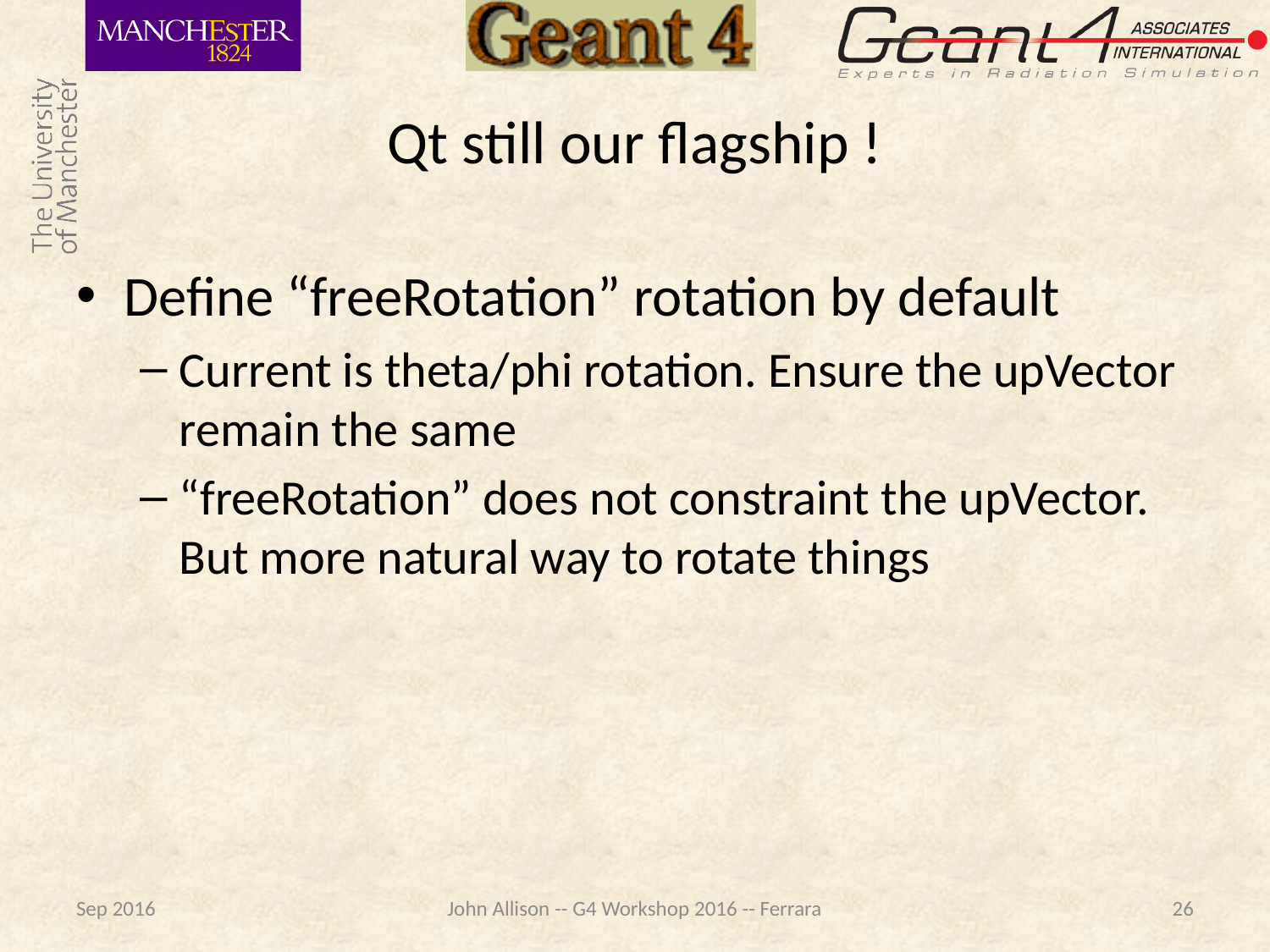

# Qt still our flagship !
Define “freeRotation” rotation by default
Current is theta/phi rotation. Ensure the upVector remain the same
“freeRotation” does not constraint the upVector. But more natural way to rotate things

Sep 2016
John Allison -- G4 Workshop 2016 -- Ferrara
26